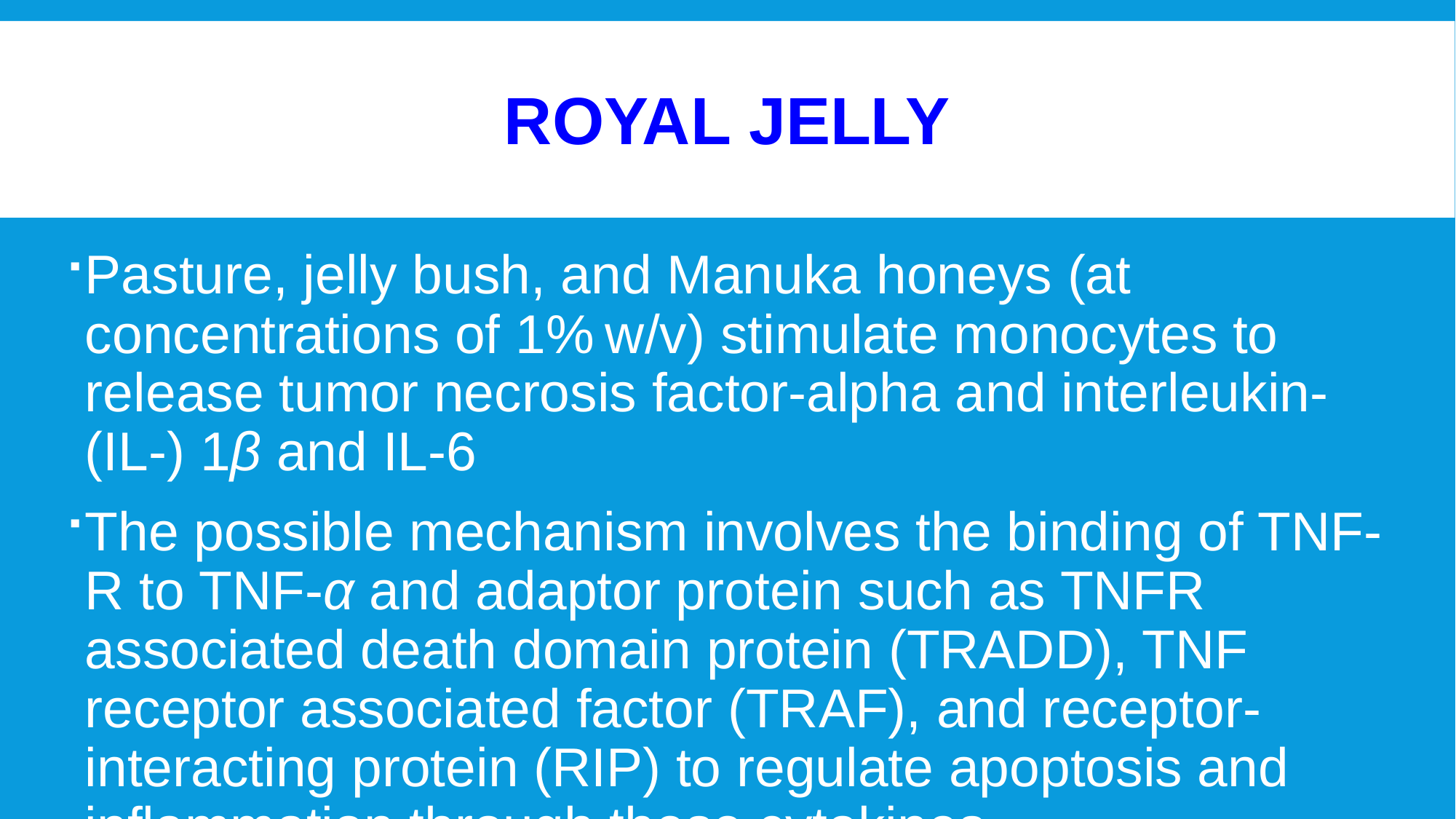

# Royal Jelly
Pasture, jelly bush, and Manuka honeys (at concentrations of 1% w/v) stimulate monocytes to release tumor necrosis factor-alpha and interleukin- (IL-) 1β and IL-6
The possible mechanism involves the binding of TNF-R to TNF-α and adaptor protein such as TNFR associated death domain protein (TRADD), TNF receptor associated factor (TRAF), and receptor-interacting protein (RIP) to regulate apoptosis and inflammation through these cytokines